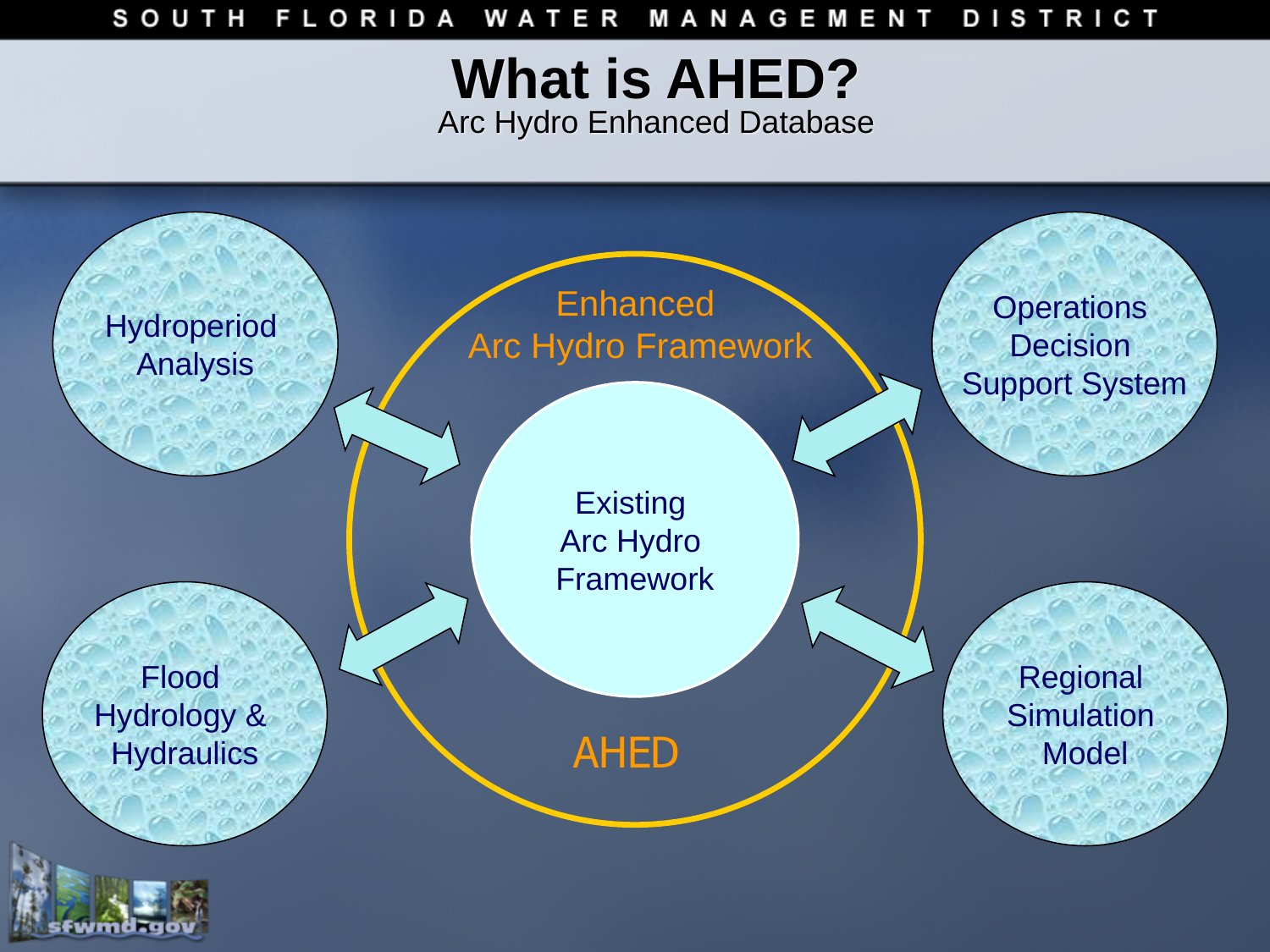

# What is AHED? Arc Hydro Enhanced Database
Hydroperiod
Analysis
Operations
Decision
Support System

Existing
Arc Hydro
Framework
Enhanced
Arc Hydro Framework

Flood
Hydrology &
Hydraulics
Regional
Simulation
Model

AHED